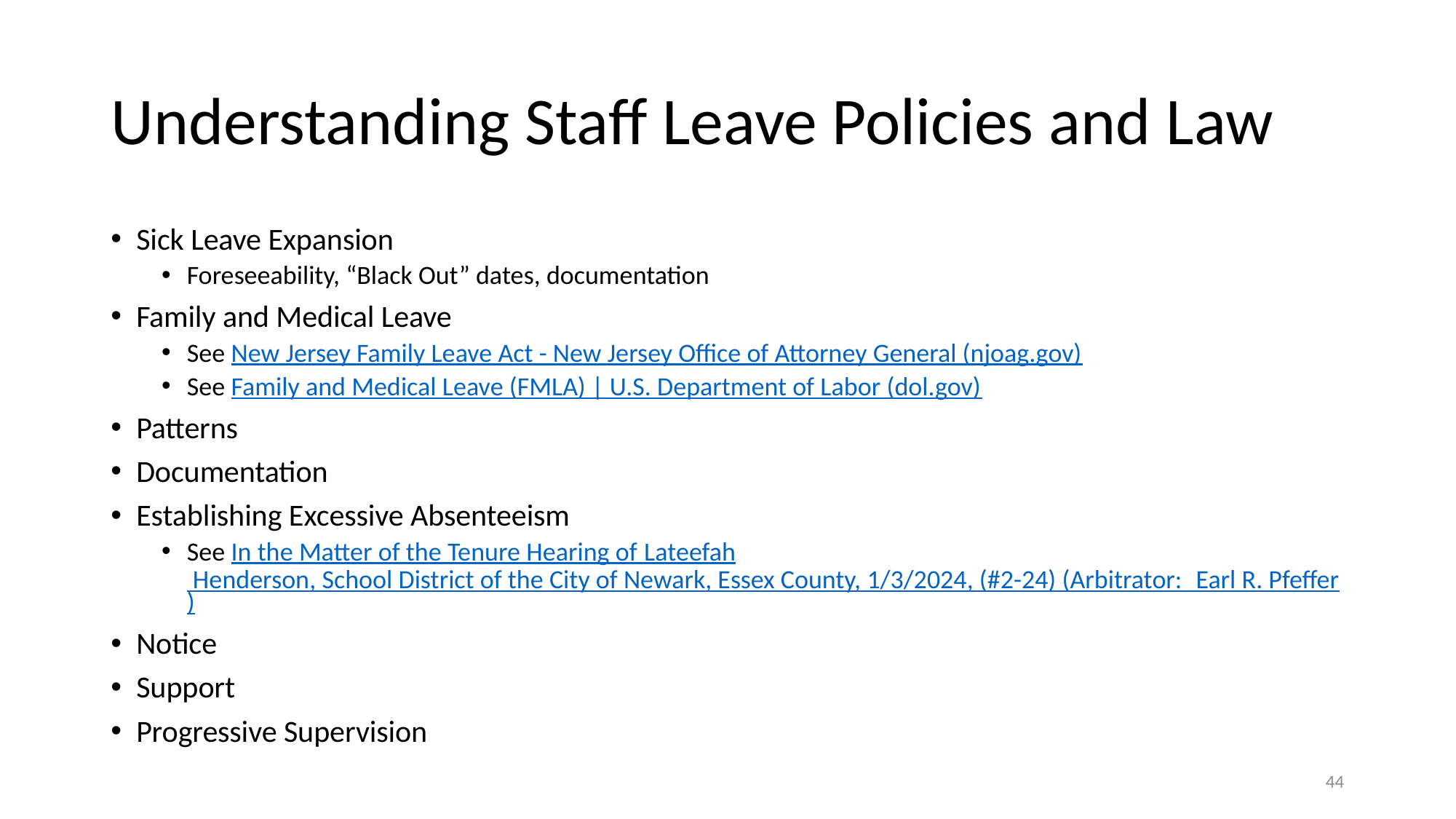

# Understanding Staff Leave Policies and Law
Sick Leave Expansion
Foreseeability, “Black Out” dates, documentation
Family and Medical Leave
See New Jersey Family Leave Act - New Jersey Office of Attorney General (njoag.gov)
See Family and Medical Leave (FMLA) | U.S. Department of Labor (dol.gov)
Patterns
Documentation
Establishing Excessive Absenteeism
See In the Matter of the Tenure Hearing of Lateefah Henderson, School District of the City of Newark, Essex County, 1/3/2024, (#2-24) (Arbitrator:  Earl R. Pfeffer)
Notice
Support
Progressive Supervision
44